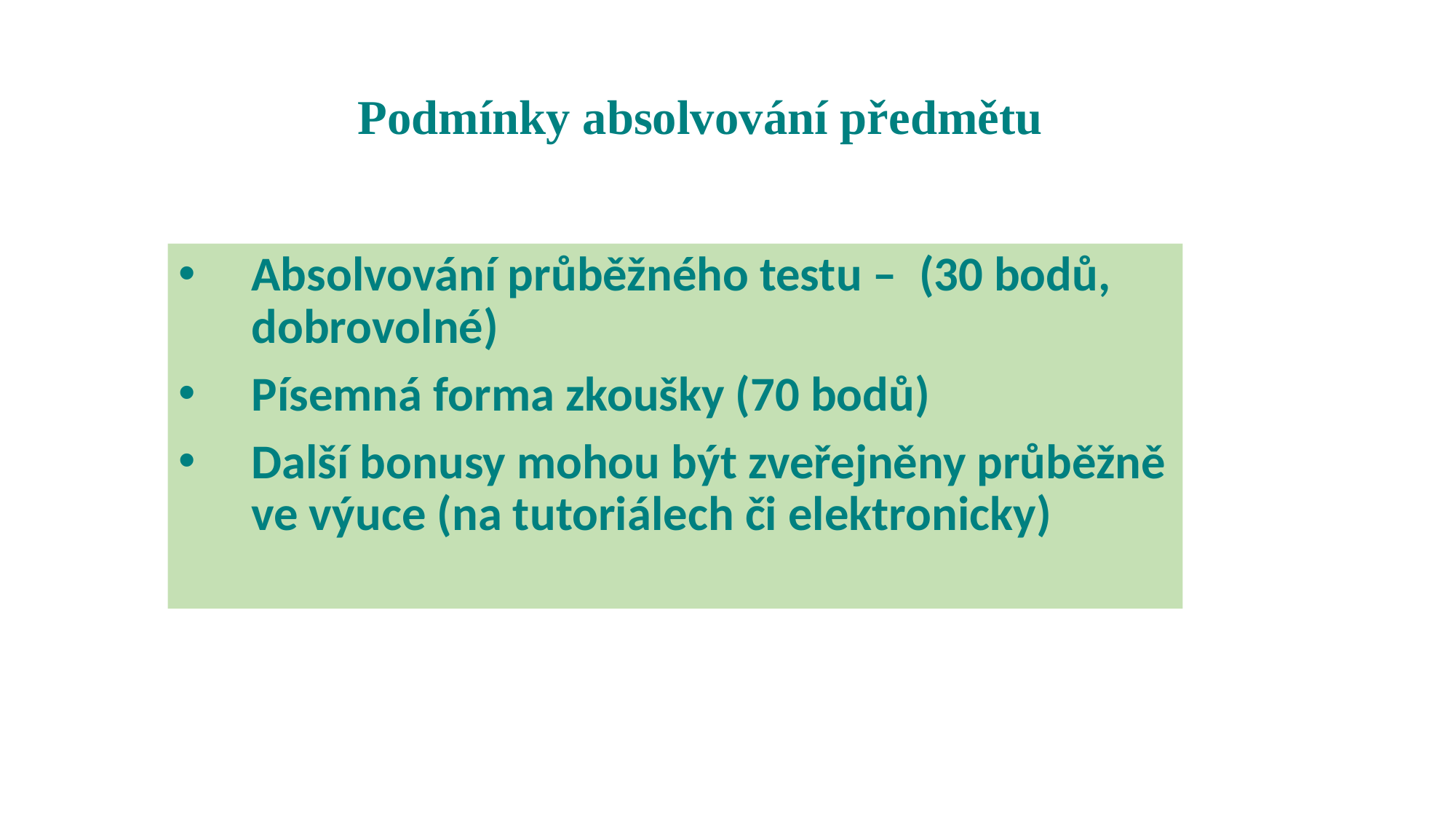

Podmínky absolvování předmětu
Absolvování průběžného testu –  (30 bodů, dobrovolné)
Písemná forma zkoušky (70 bodů)
Další bonusy mohou být zveřejněny průběžně ve výuce (na tutoriálech či elektronicky)